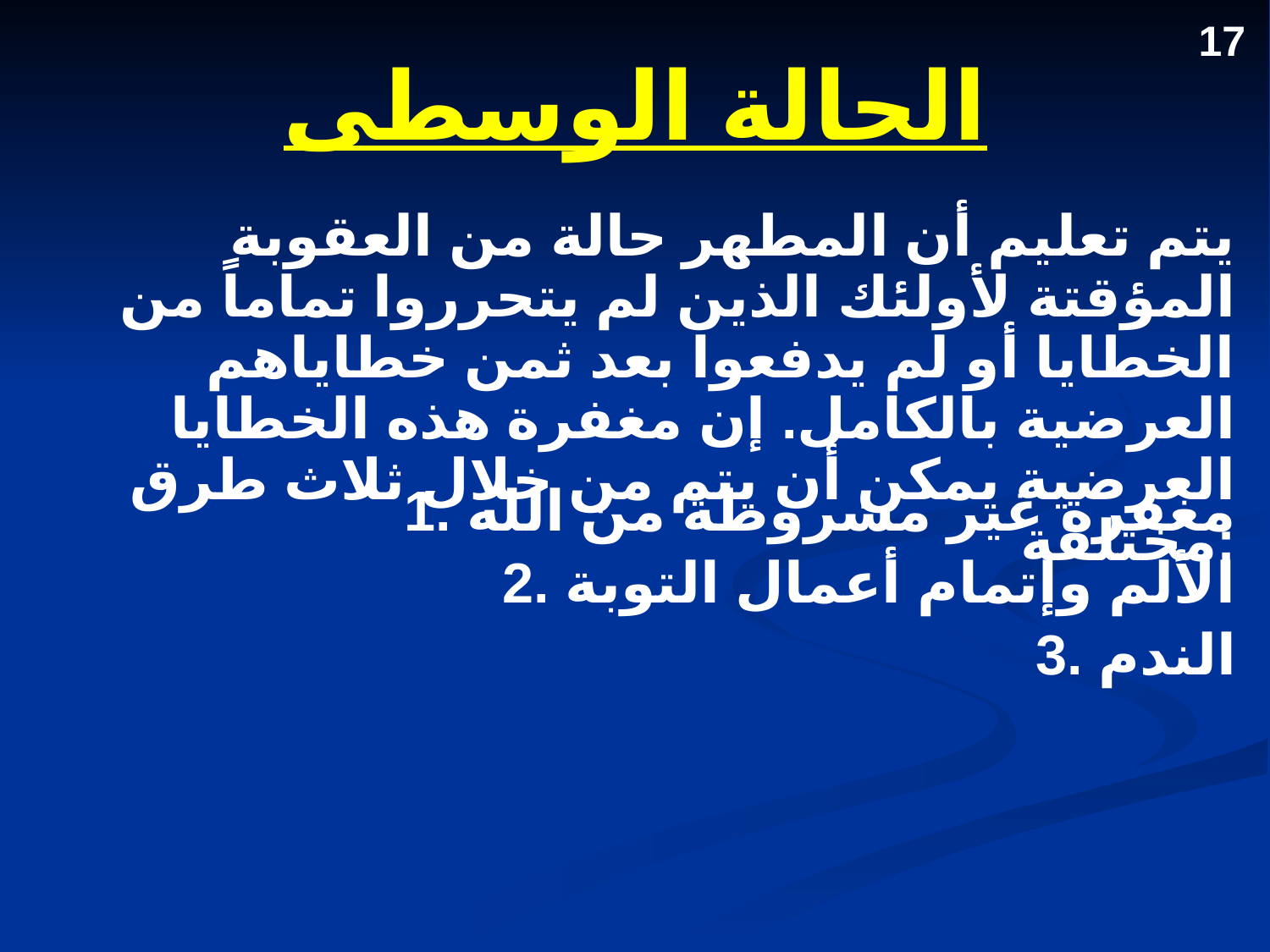

# الحالة الوسطى
17
يتم تعليم أن المطهر حالة من العقوبة المؤقتة لأولئك الذين لم يتحرروا تماماً من الخطايا أو لم يدفعوا بعد ثمن خطاياهم العرضية بالكامل. إن مغفرة هذه الخطايا العرضية يمكن أن يتم من خلال ثلاث طرق مختلفة:
	1. مغفرة غير مشروطة من الله
2. الألم وإتمام أعمال التوبة
3. الندم